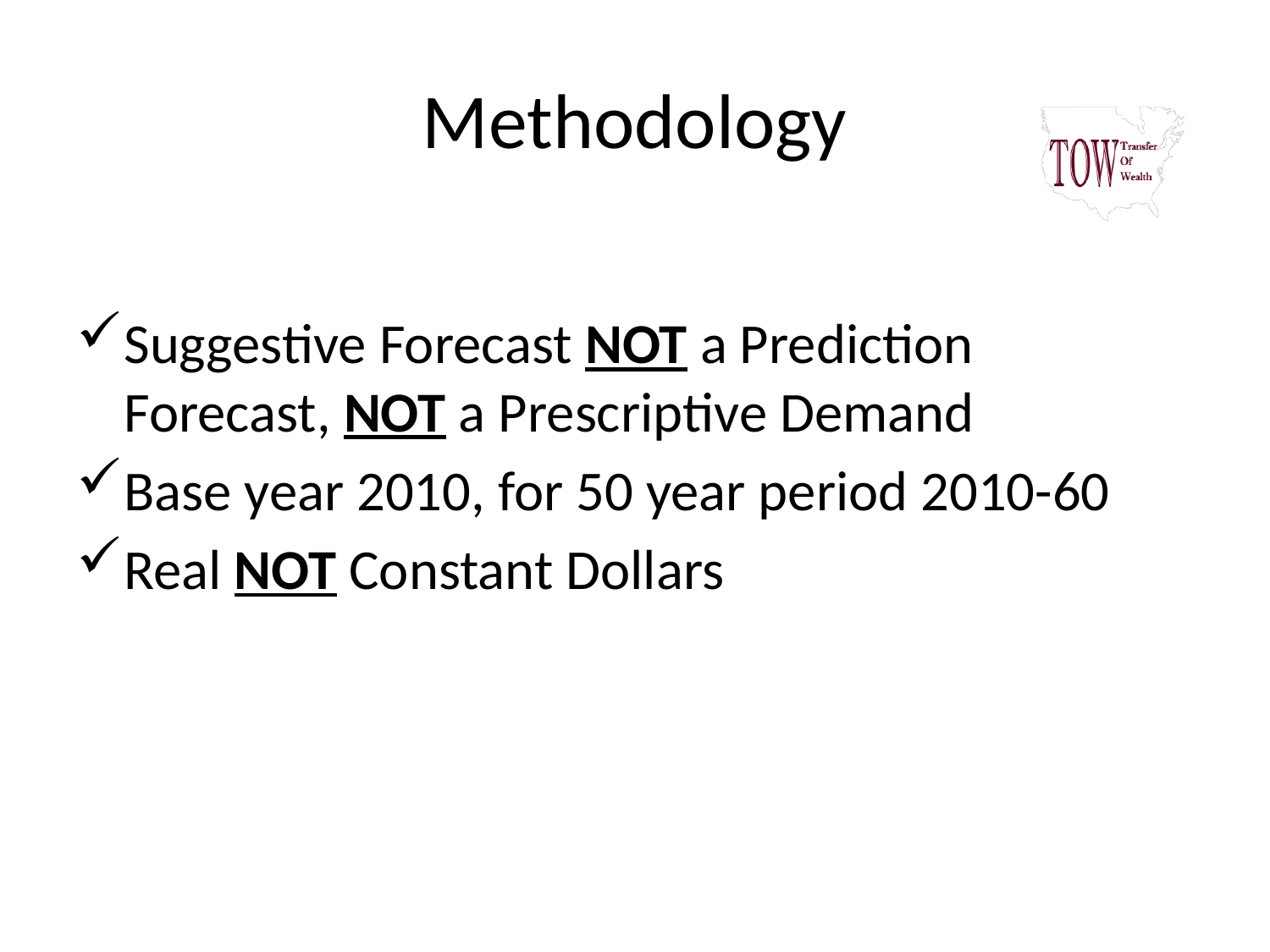

# Methodology

Suggestive Forecast NOT a Prediction Forecast, NOT a Prescriptive Demand
Base year 2010, for 50 year period 2010-60
Real NOT Constant Dollars